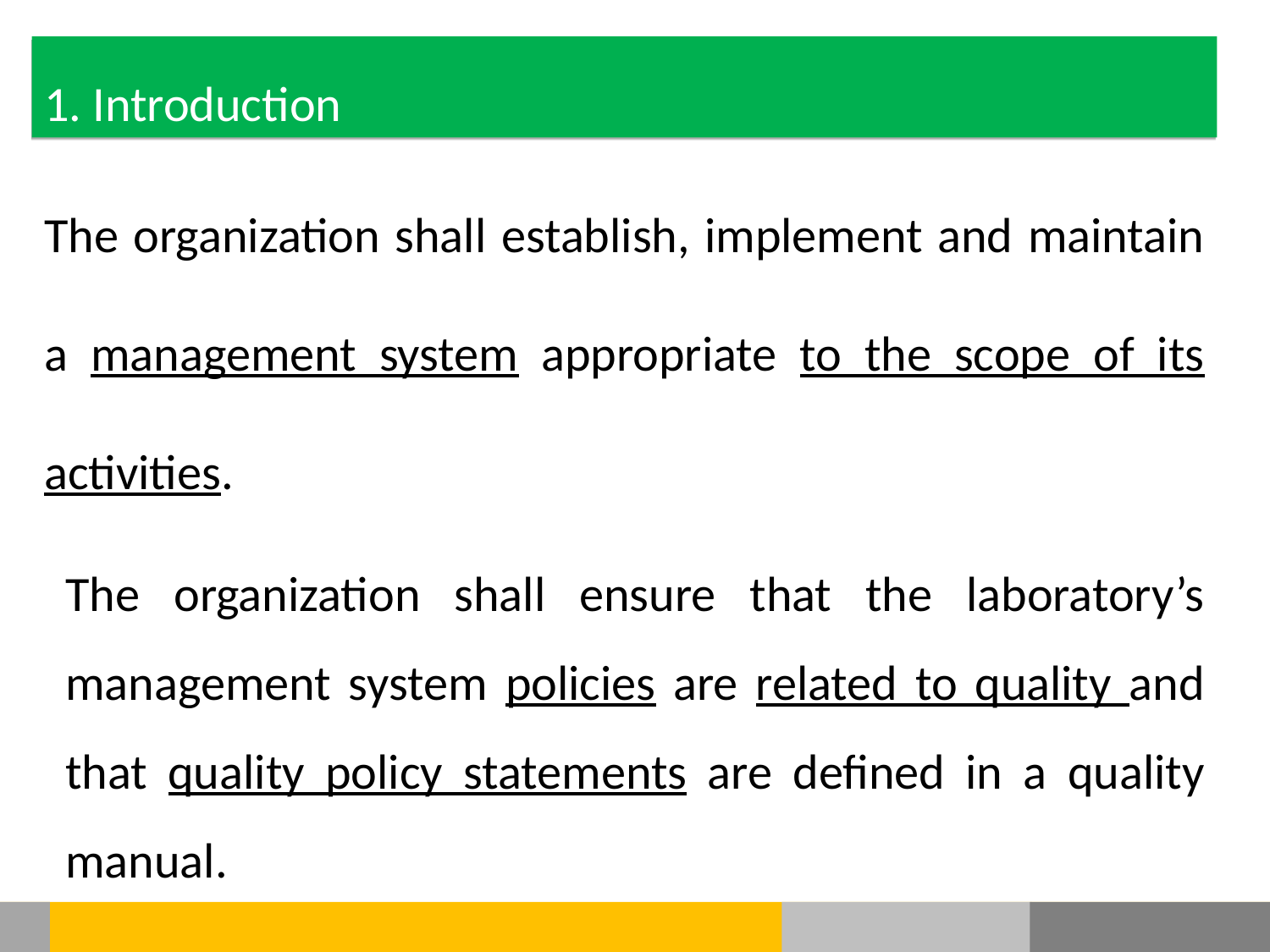

1. Introduction
The organization shall establish, implement and maintain a management system appropriate to the scope of its activities.
The organization shall ensure that the laboratory’s management system policies are related to quality and that quality policy statements are defined in a quality manual.